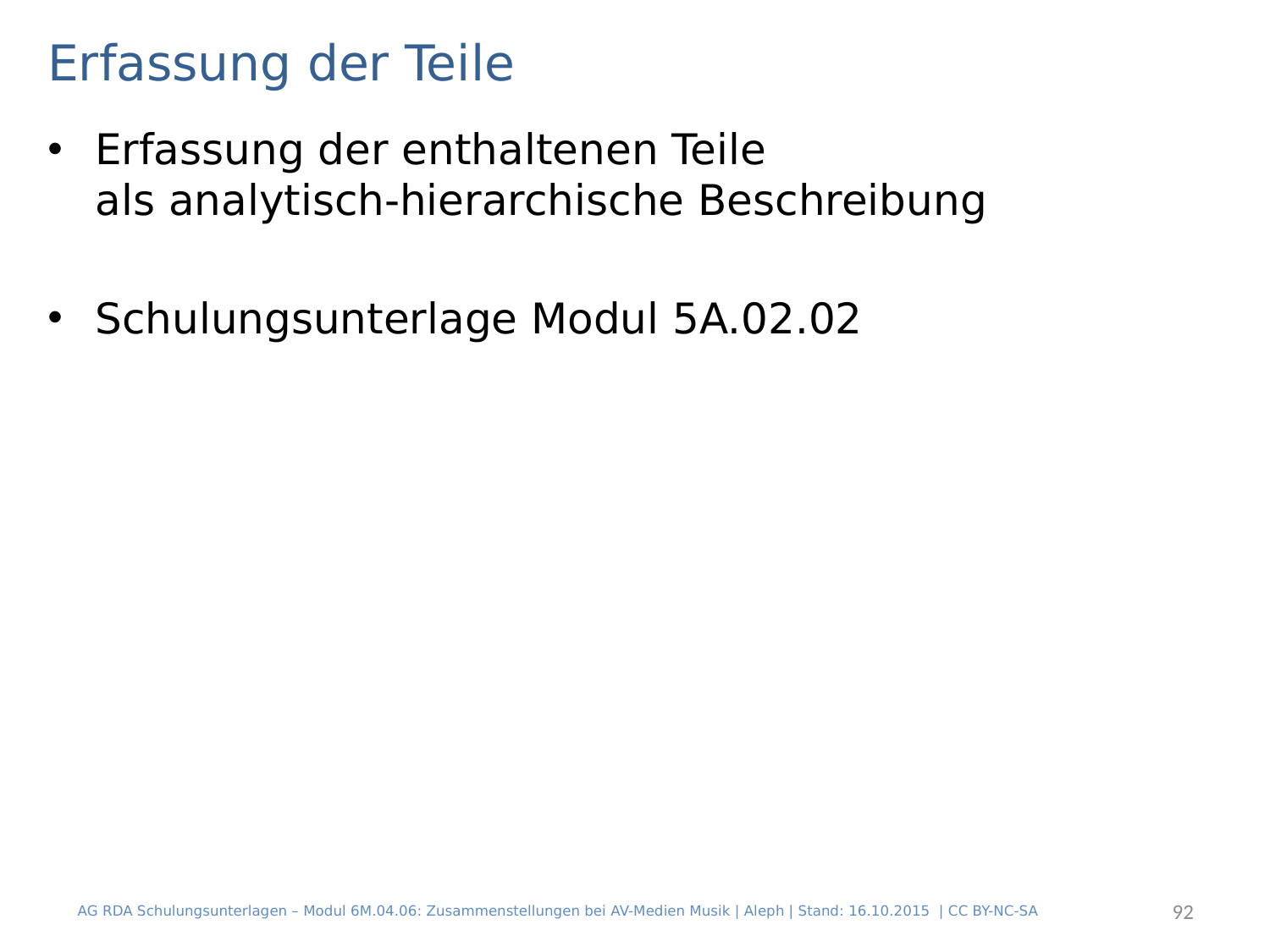

# Erfassung der Teile
Erfassung der enthaltenen Teile
als analytisch-hierarchische Beschreibung

Schulungsunterlage Modul 5A.02.02

AG RDA Schulungsunterlagen – Modul 6M.04.06: Zusammenstellungen bei AV-Medien Musik | Aleph | Stand: 16.10.2015  | CC BY-NC-SA
92